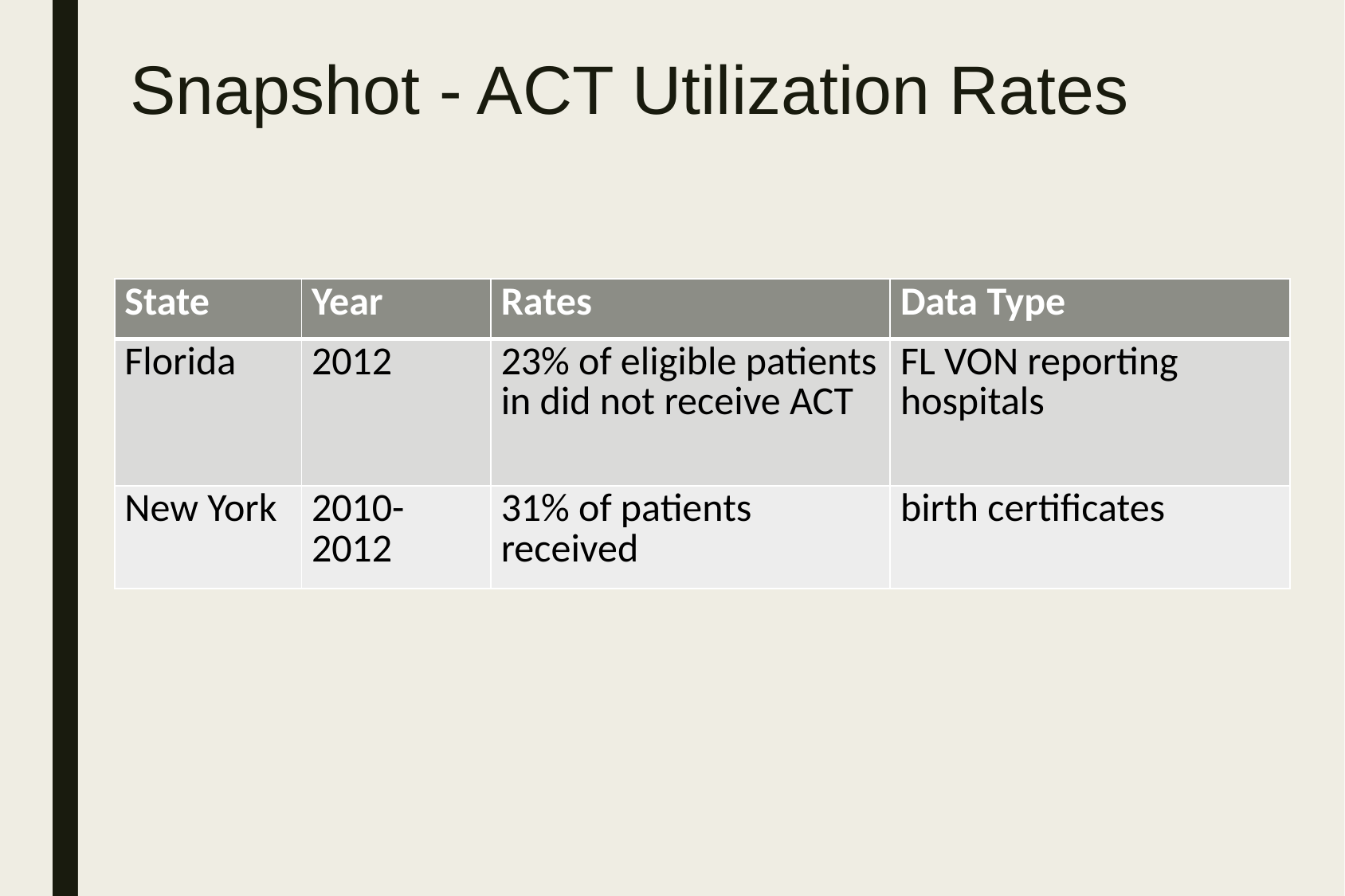

# Snapshot - ACT Utilization Rates
| State | Year | Rates | Data Type |
| --- | --- | --- | --- |
| Florida | 2012 | 23% of eligible patients in did not receive ACT | FL VON reporting hospitals |
| New York | 2010-2012 | 31% of patients received | birth certificates |